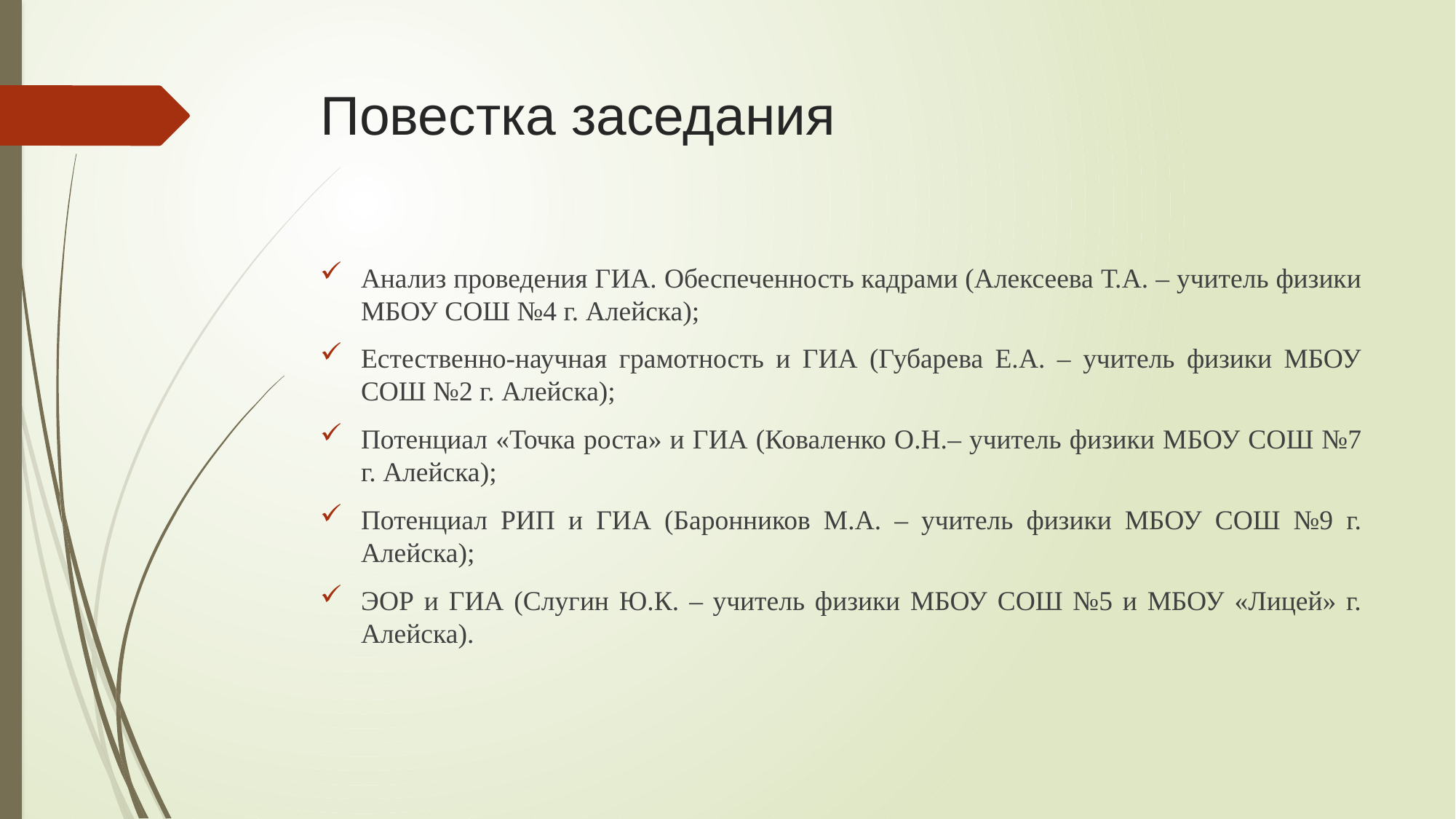

# Повестка заседания
Анализ проведения ГИА. Обеспеченность кадрами (Алексеева Т.А. – учитель физики МБОУ СОШ №4 г. Алейска);
Естественно-научная грамотность и ГИА (Губарева Е.А. – учитель физики МБОУ СОШ №2 г. Алейска);
Потенциал «Точка роста» и ГИА (Коваленко О.Н.– учитель физики МБОУ СОШ №7 г. Алейска);
Потенциал РИП и ГИА (Баронников М.А. – учитель физики МБОУ СОШ №9 г. Алейска);
ЭОР и ГИА (Слугин Ю.К. – учитель физики МБОУ СОШ №5 и МБОУ «Лицей» г. Алейска).